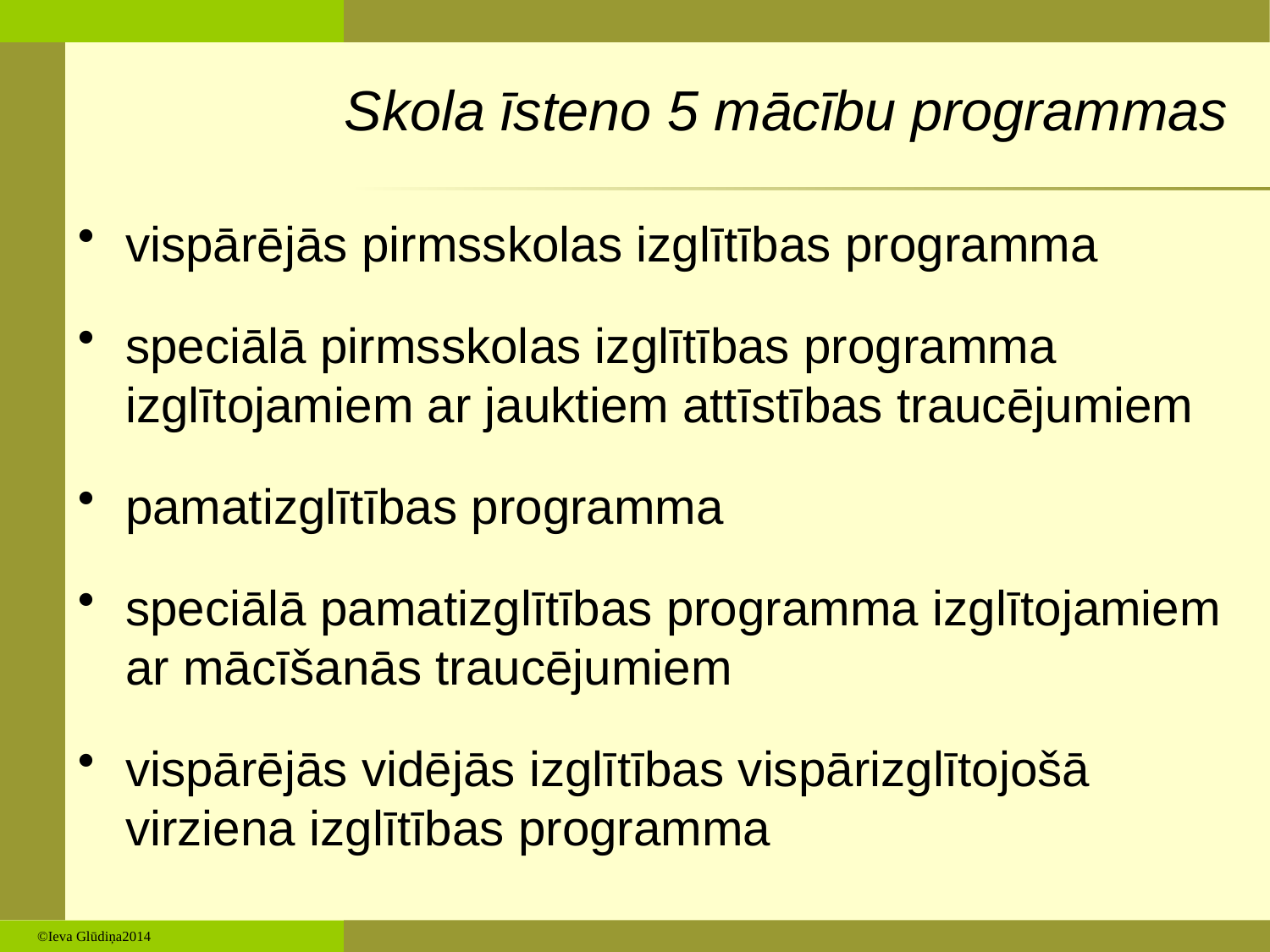

# Skola īsteno 5 mācību programmas
vispārējās pirmsskolas izglītības programma
speciālā pirmsskolas izglītības programma izglītojamiem ar jauktiem attīstības traucējumiem
pamatizglītības programma
speciālā pamatizglītības programma izglītojamiem ar mācīšanās traucējumiem
vispārējās vidējās izglītības vispārizglītojošā virziena izglītības programma